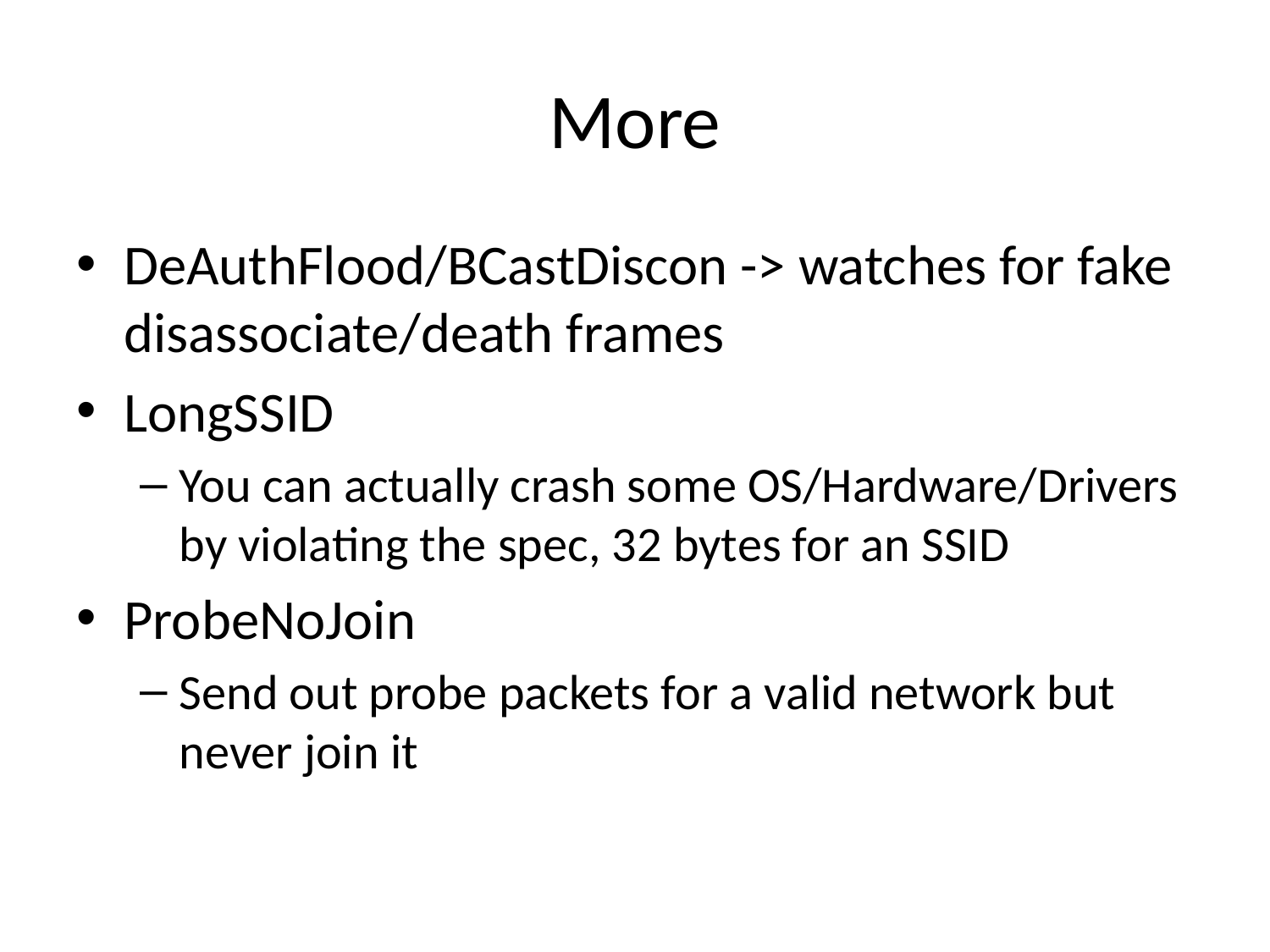

# More
DeAuthFlood/BCastDiscon -> watches for fake disassociate/death frames
LongSSID
You can actually crash some OS/Hardware/Drivers by violating the spec, 32 bytes for an SSID
ProbeNoJoin
Send out probe packets for a valid network but never join it